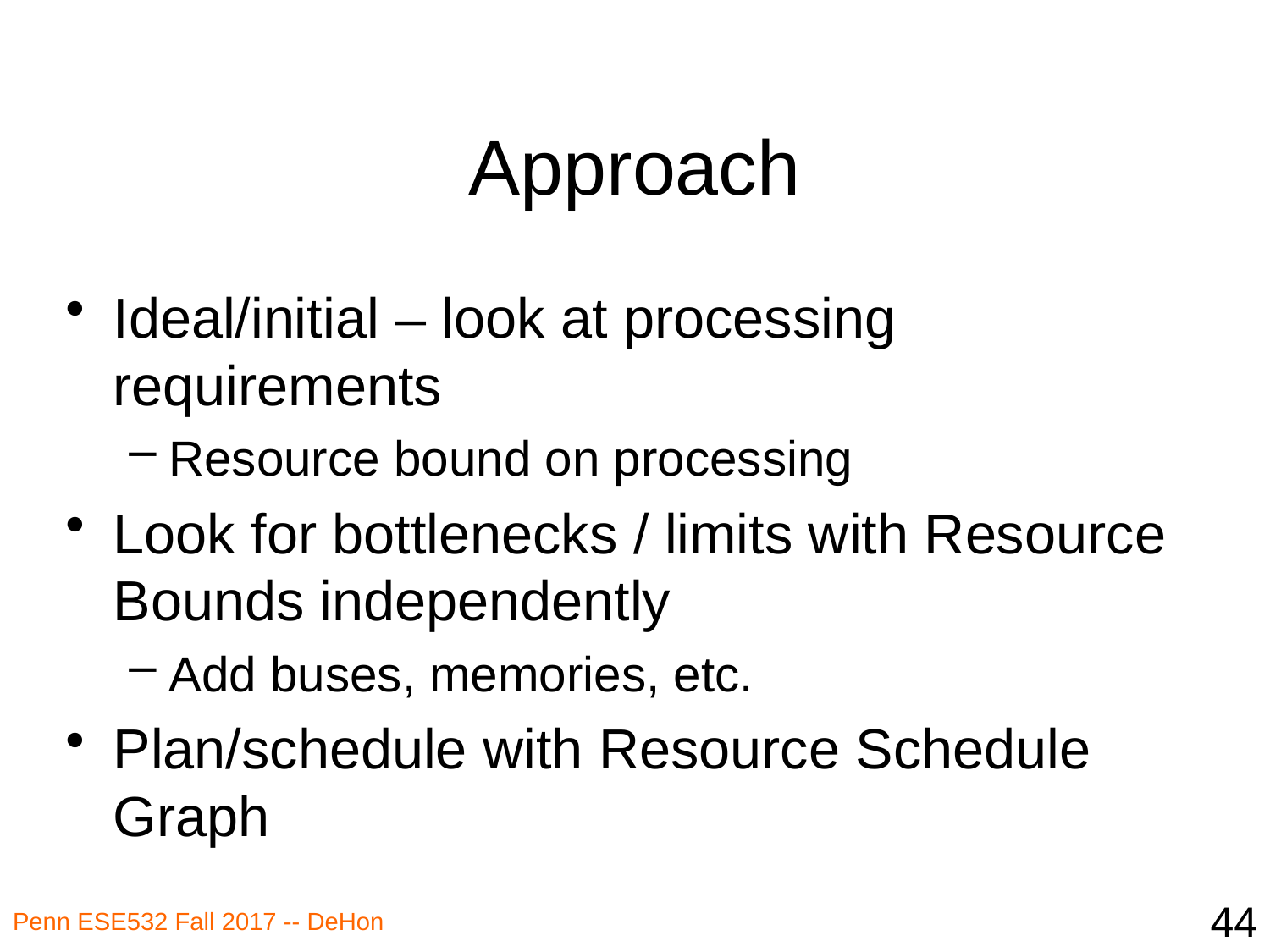

# Approach
Ideal/initial – look at processing requirements
Resource bound on processing
Look for bottlenecks / limits with Resource Bounds independently
Add buses, memories, etc.
Plan/schedule with Resource Schedule Graph

44
Penn ESE532 Fall 2017 -- DeHon